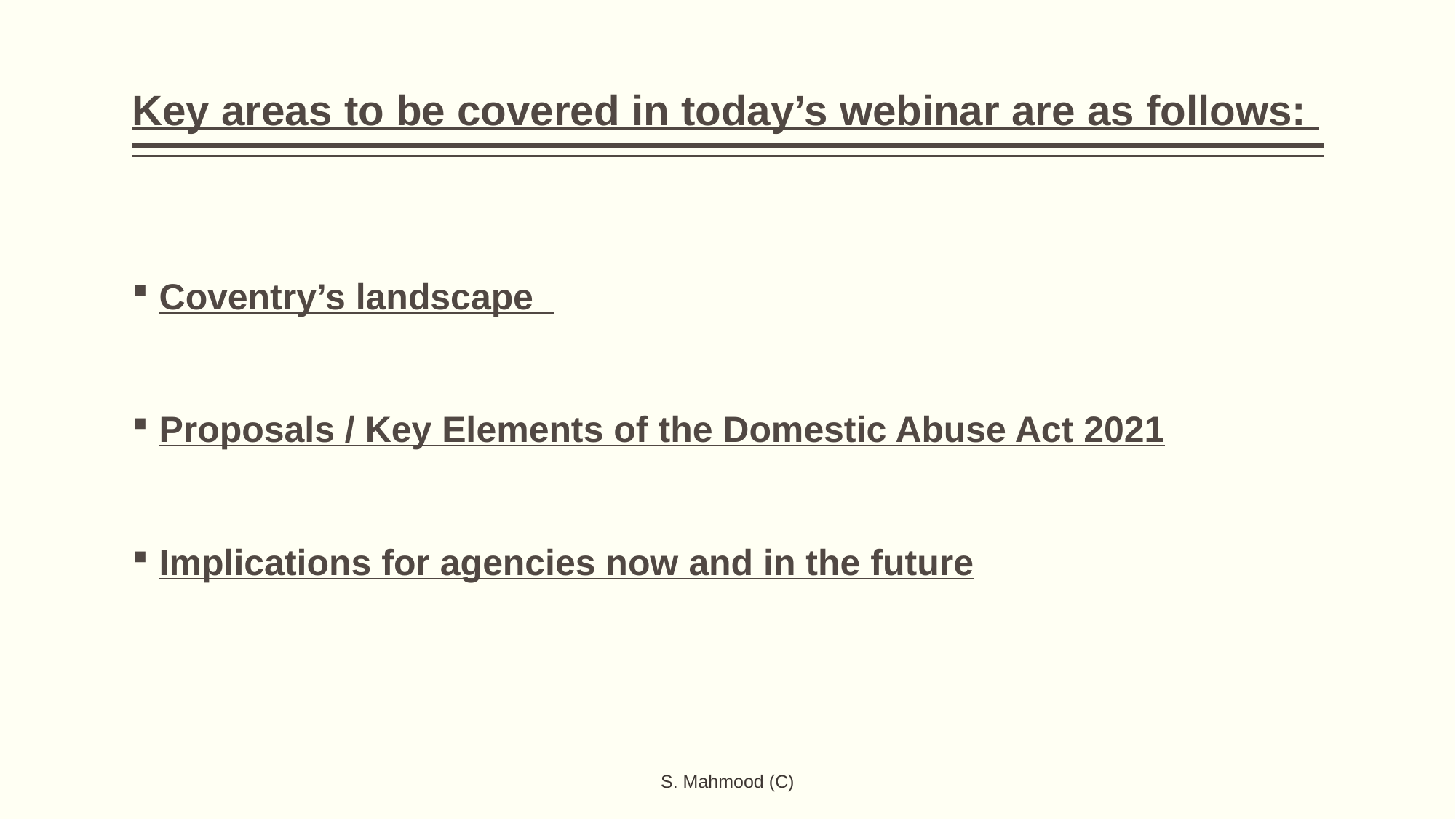

# Key areas to be covered in today’s webinar are as follows:
Coventry’s landscape

Proposals / Key Elements of the Domestic Abuse Act 2021

Implications for agencies now and in the future
S. Mahmood (C)